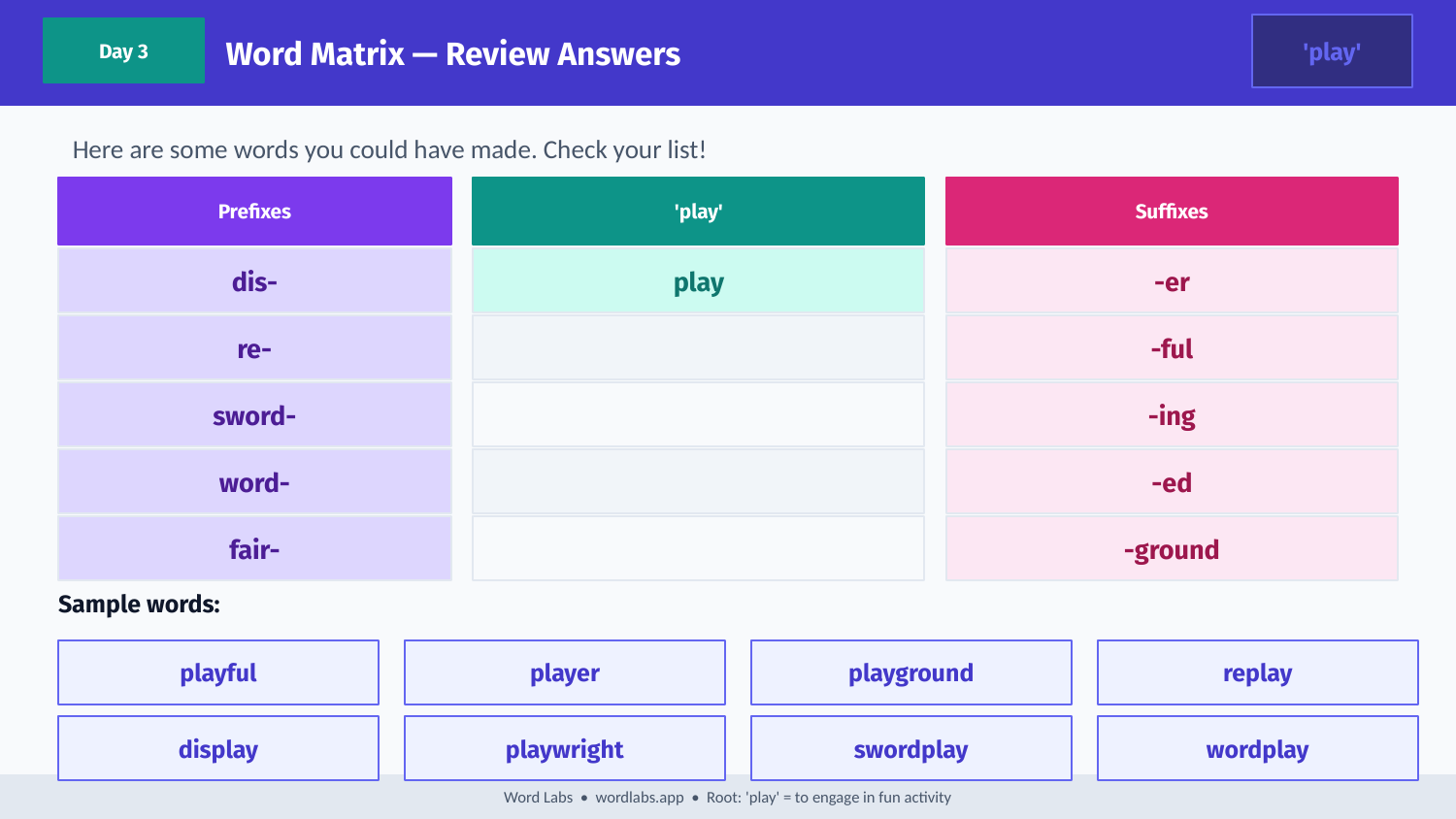

Word Matrix — Review Answers

'play'

Day 3
Here are some words you could have made. Check your list!

Prefixes

'play'

Suffixes

dis-

play

-er

re-

-ful

sword-

-ing

word-

-ed

fair-

-ground
Sample words:

playful

player

playground

replay

display

playwright

swordplay

wordplay

Word Labs  •  wordlabs.app  •  Root: 'play' = to engage in fun activity